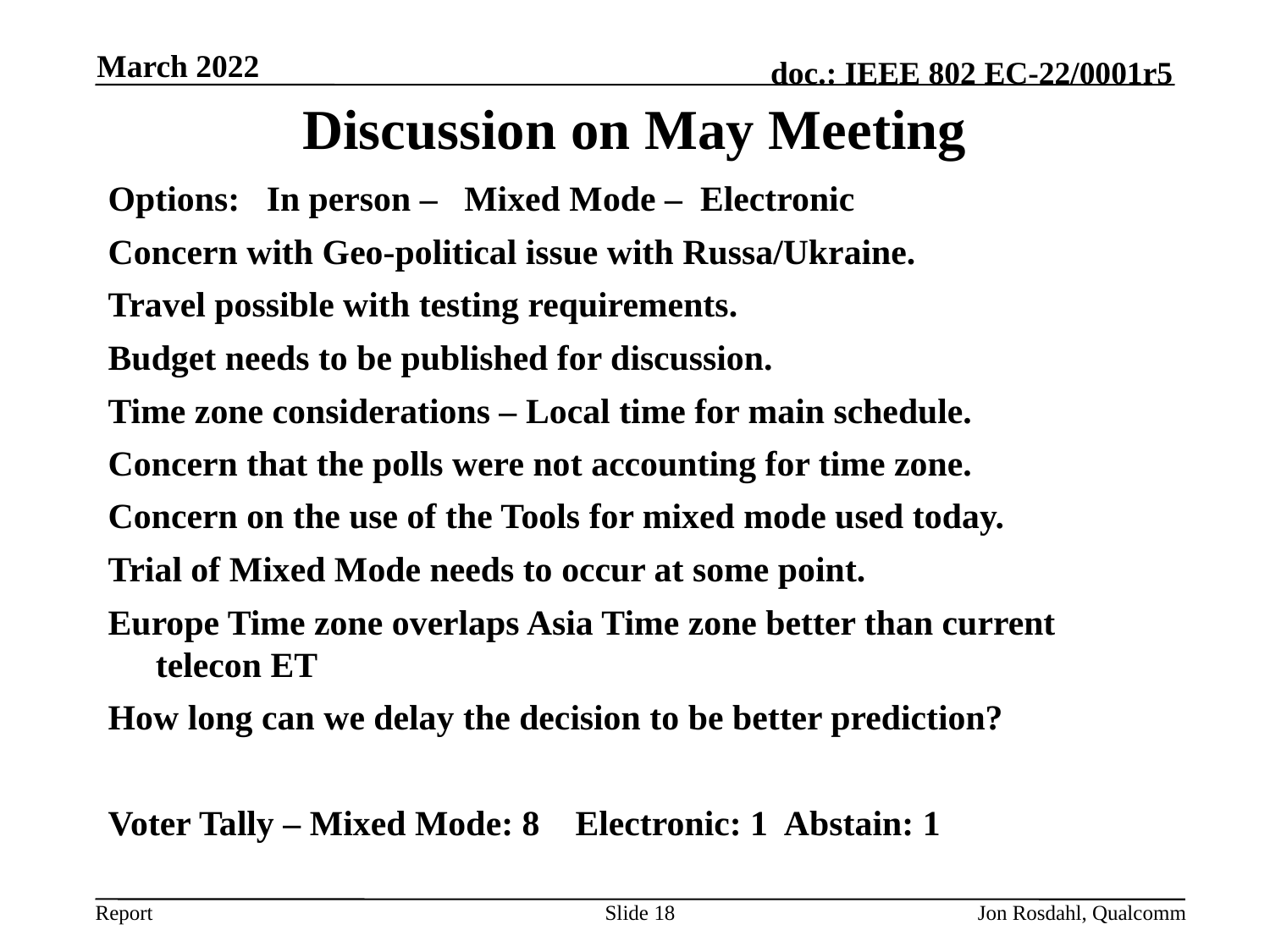

March 2022
# Discussion on May Meeting
Options:   In person –   Mixed Mode –  Electronic
Concern with Geo-political issue with Russa/Ukraine.
Travel possible with testing requirements.
Budget needs to be published for discussion.
Time zone considerations – Local time for main schedule.
Concern that the polls were not accounting for time zone.
Concern on the use of the Tools for mixed mode used today.
Trial of Mixed Mode needs to occur at some point.
Europe Time zone overlaps Asia Time zone better than current telecon ET
How long can we delay the decision to be better prediction?

Voter Tally – Mixed Mode: 8    Electronic: 1  Abstain: 1

Slide 18
Jon Rosdahl, Qualcomm